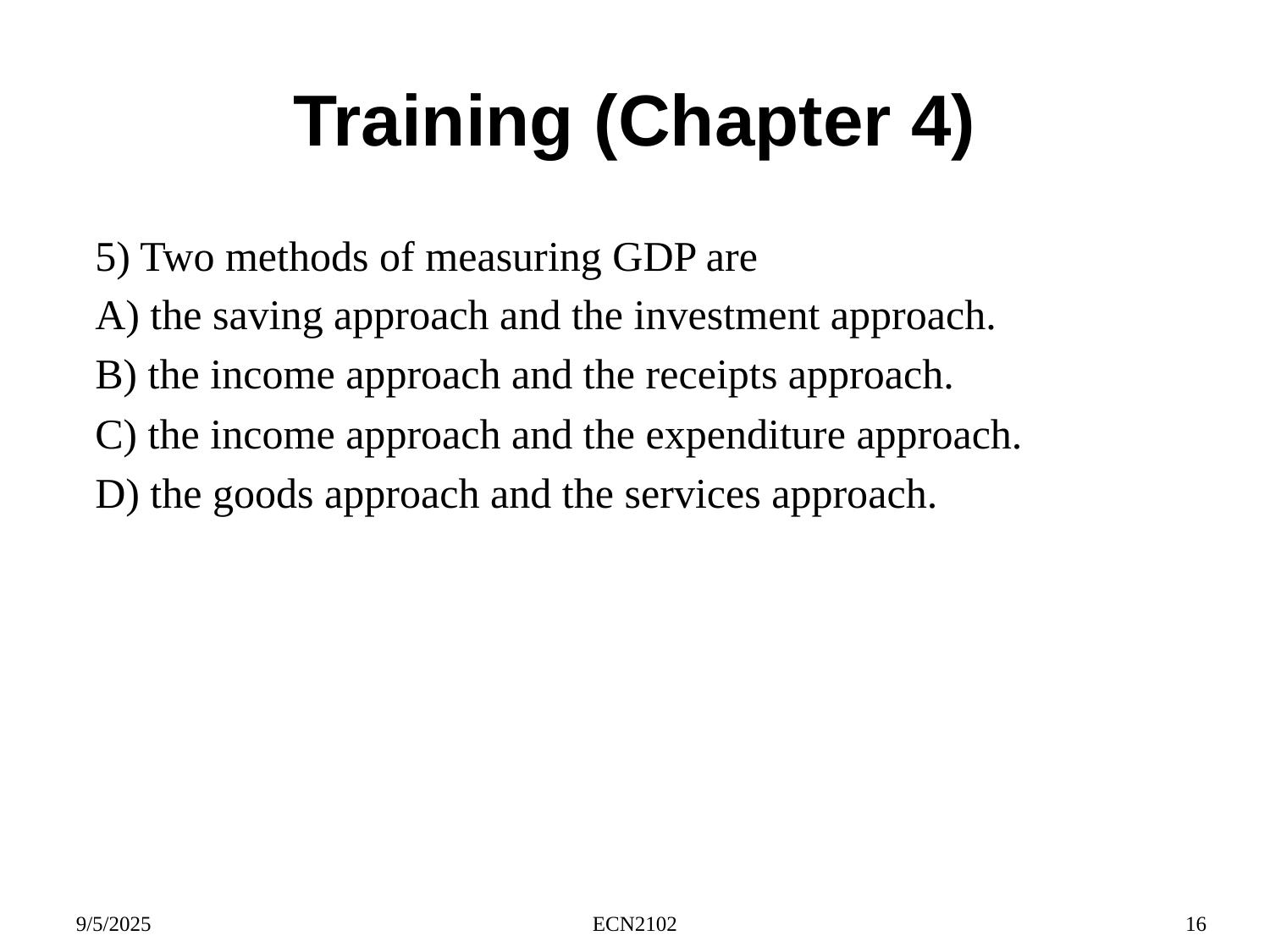

# Training (Chapter 4)
5) Two methods of measuring GDP are
A) the saving approach and the investment approach.
B) the income approach and the receipts approach.
C) the income approach and the expenditure approach.
D) the goods approach and the services approach.

9/5/2025
ECN2102
16